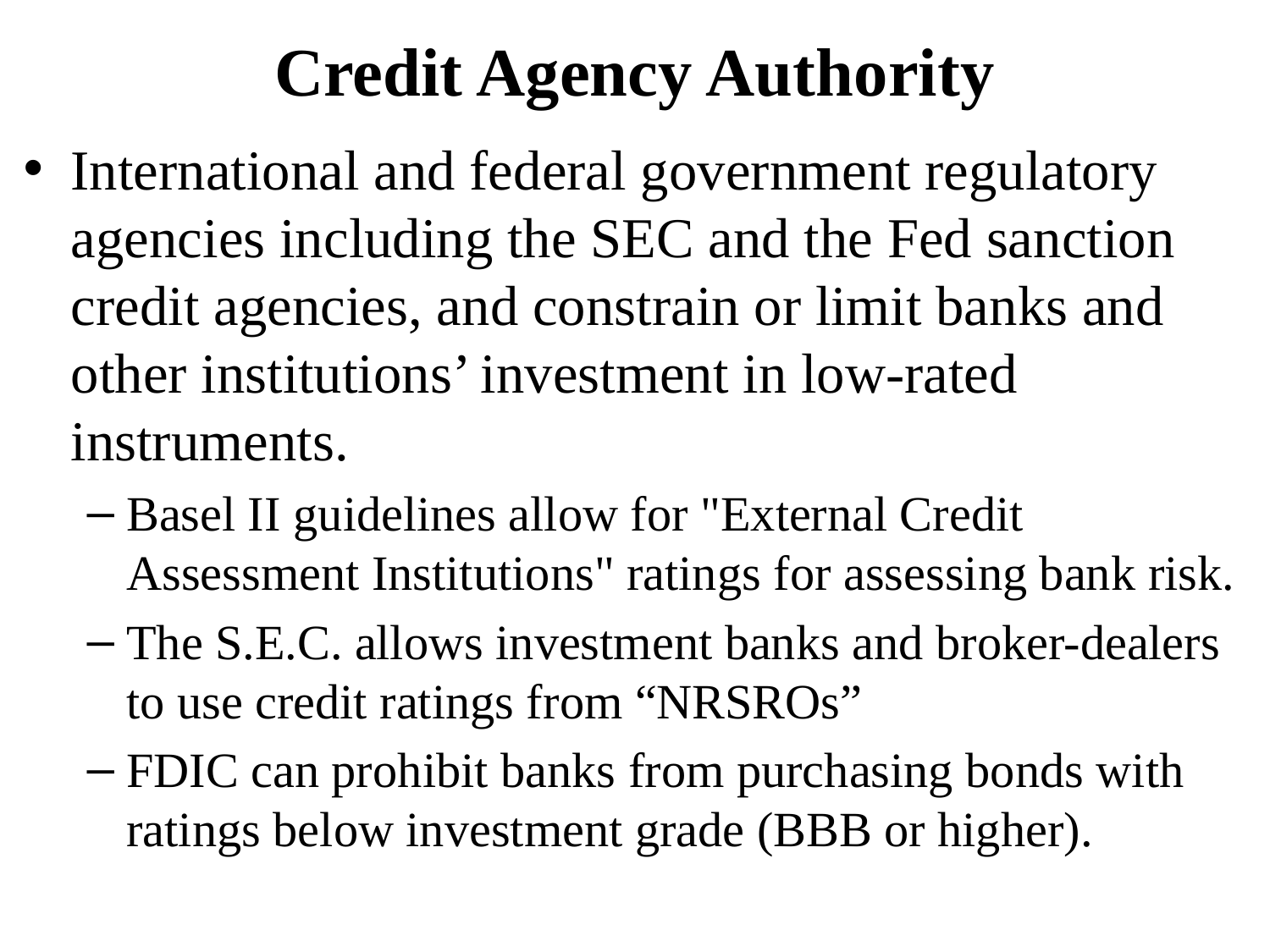

# Credit Agency Authority
International and federal government regulatory agencies including the SEC and the Fed sanction credit agencies, and constrain or limit banks and other institutions’ investment in low-rated instruments.
Basel II guidelines allow for "External Credit Assessment Institutions" ratings for assessing bank risk.
The S.E.C. allows investment banks and broker-dealers to use credit ratings from “NRSROs”
FDIC can prohibit banks from purchasing bonds with ratings below investment grade (BBB or higher).